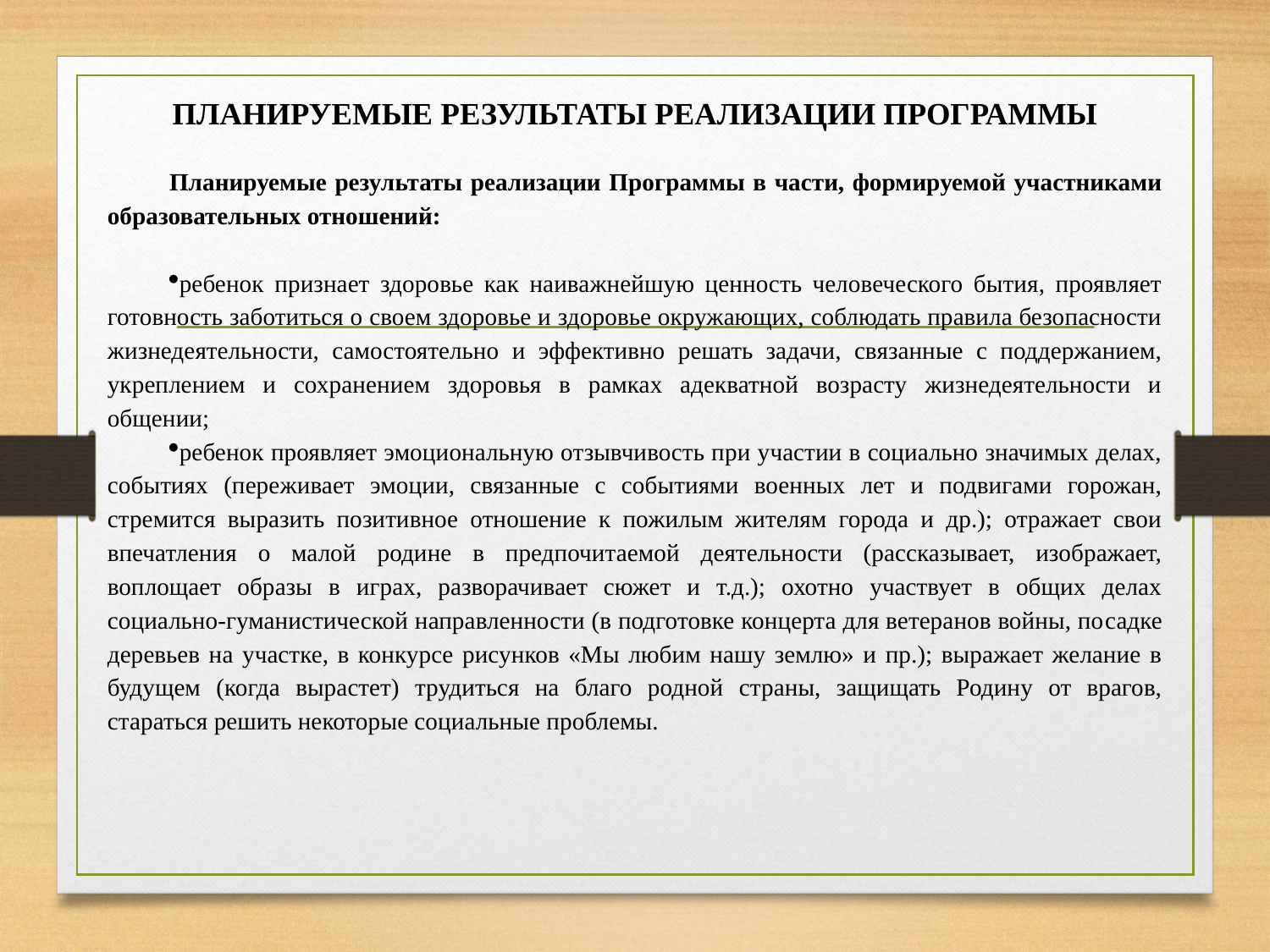

# ПЛАНИРУЕМЫЕ РЕЗУЛЬТАТЫ РЕАЛИЗАЦИИ ПРОГРАММЫ
Планируемые результаты реализации Программы в части, формируемой участниками образовательных отношений:

ребенок признает здоровье как наиважнейшую ценность человеческого бытия, проявляет готовность заботиться о своем здоровье и здоровье окружающих, соблюдать правила безопасности жизнедеятельности, самостоятельно и эффективно решать задачи, связанные с поддержанием, укреплением и сохранением здоровья в рамках адекватной возрасту жизнедеятельности и общении;
ребенок проявляет эмоциональную отзывчивость при участии в социально значимых делах, событиях (переживает эмоции, связанные с событиями военных лет и подвигами горожан, стремится выразить позитивное отношение к пожилым жителям города и др.); отражает свои впечатления о малой родине в предпочитаемой деятельности (рассказывает, изображает, воплощает образы в играх, разворачивает сюжет и т.д.); охотно участвует в общих делах социально-гуманистической направленности (в подготовке концерта для ветеранов войны, по­садке деревьев на участке, в конкурсе рисунков «Мы любим нашу землю» и пр.); выражает желание в будущем (когда вырастет) трудиться на благо родной страны, защищать Родину от врагов, стараться решить некоторые социальные проблемы.